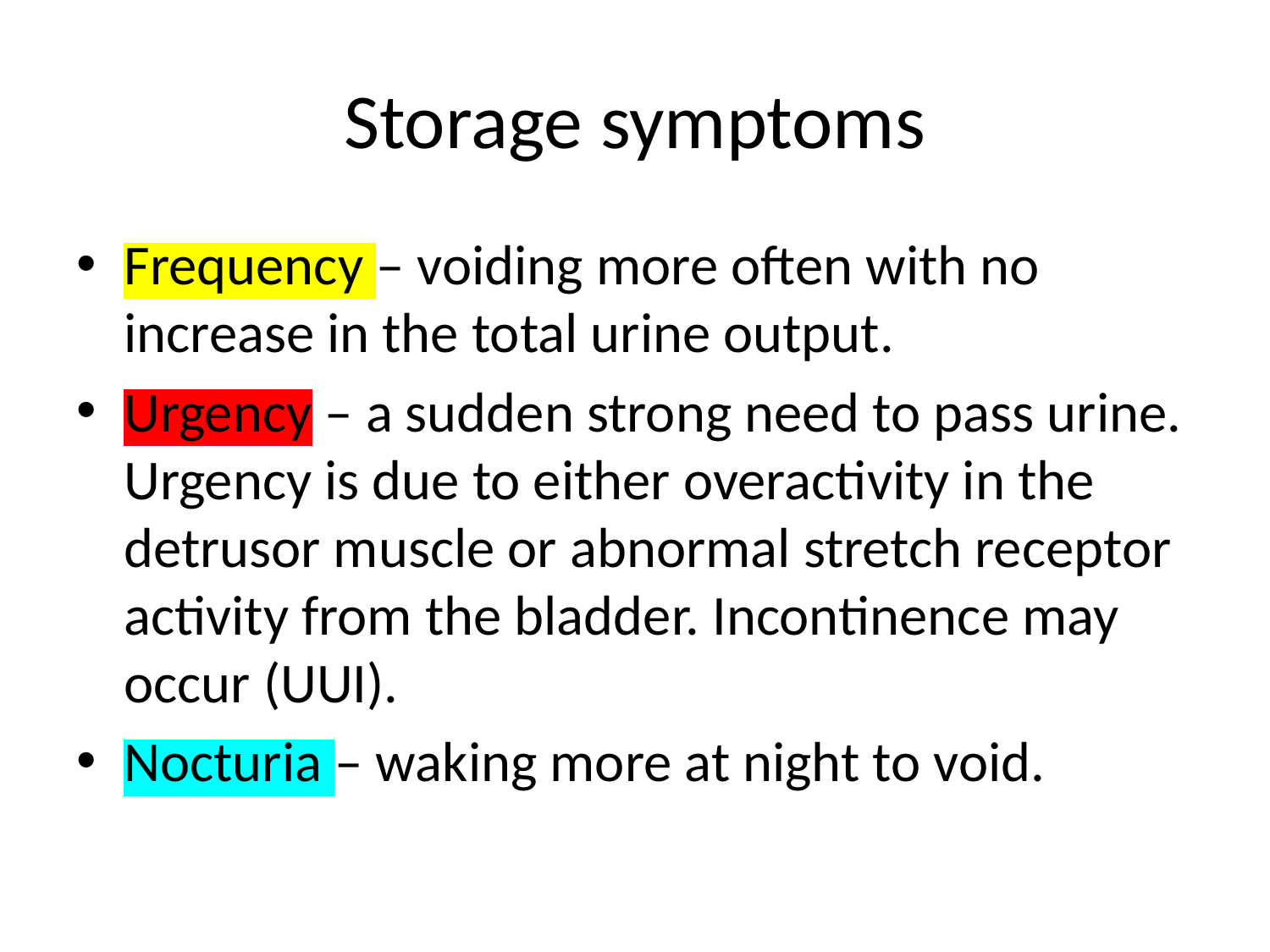

# Storage symptoms
Frequency – voiding more often with no increase in the total urine output.
Urgency – a sudden strong need to pass urine. Urgency is due to either overactivity in the detrusor muscle or abnormal stretch receptor activity from the bladder. Incontinence may occur (UUI).
Nocturia – waking more at night to void.